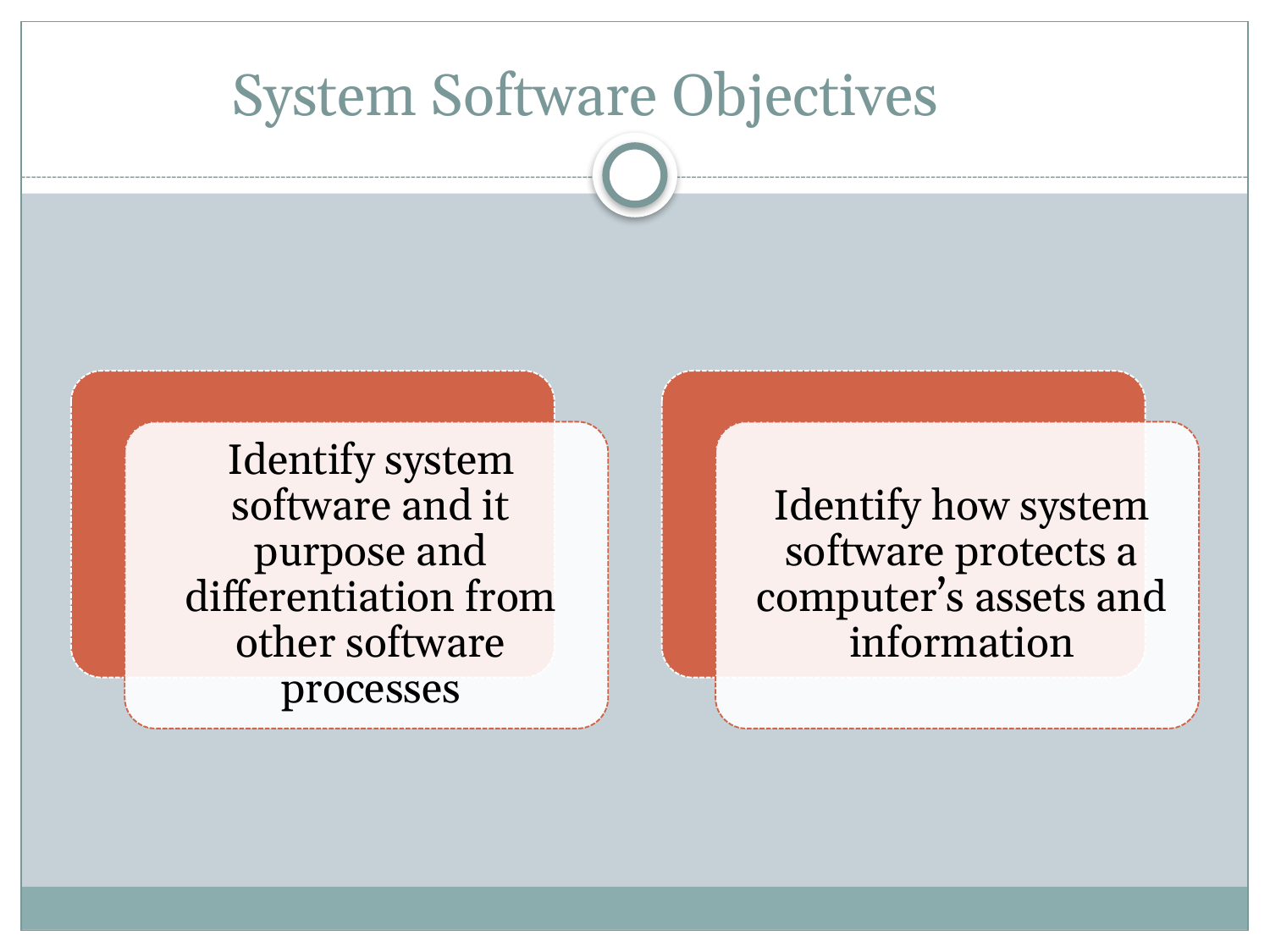

# System Software Objectives
Identify system software and it purpose and differentiation from other software processes
Identify how system software protects a computer’s assets and information